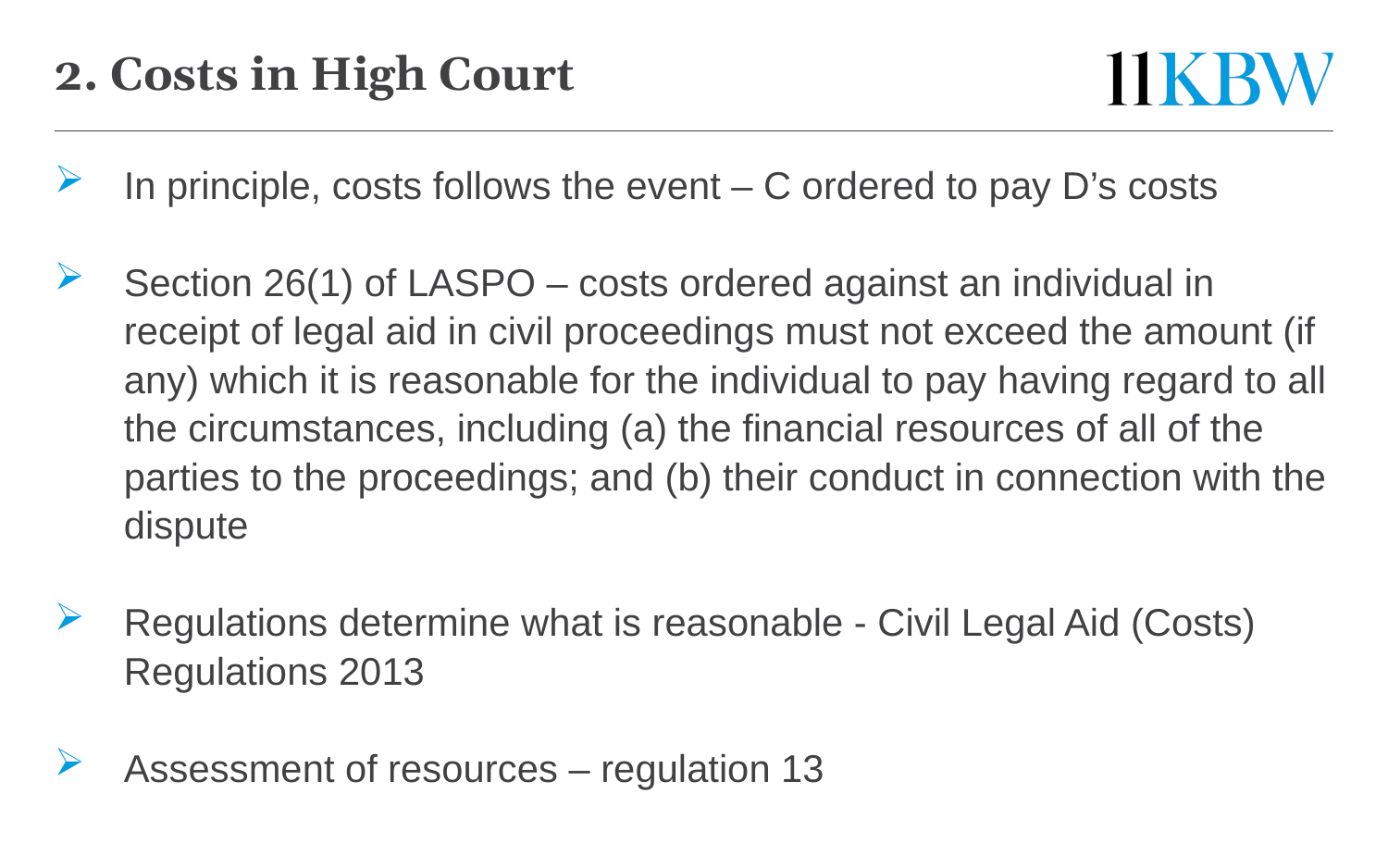

# 2. Costs in High Court
In principle, costs follows the event – C ordered to pay D’s costs

Section 26(1) of LASPO – costs ordered against an individual in receipt of legal aid in civil proceedings must not exceed the amount (if any) which it is reasonable for the individual to pay having regard to all the circumstances, including (a) the financial resources of all of the parties to the proceedings; and (b) their conduct in connection with the dispute

Regulations determine what is reasonable - Civil Legal Aid (Costs) Regulations 2013

Assessment of resources – regulation 13